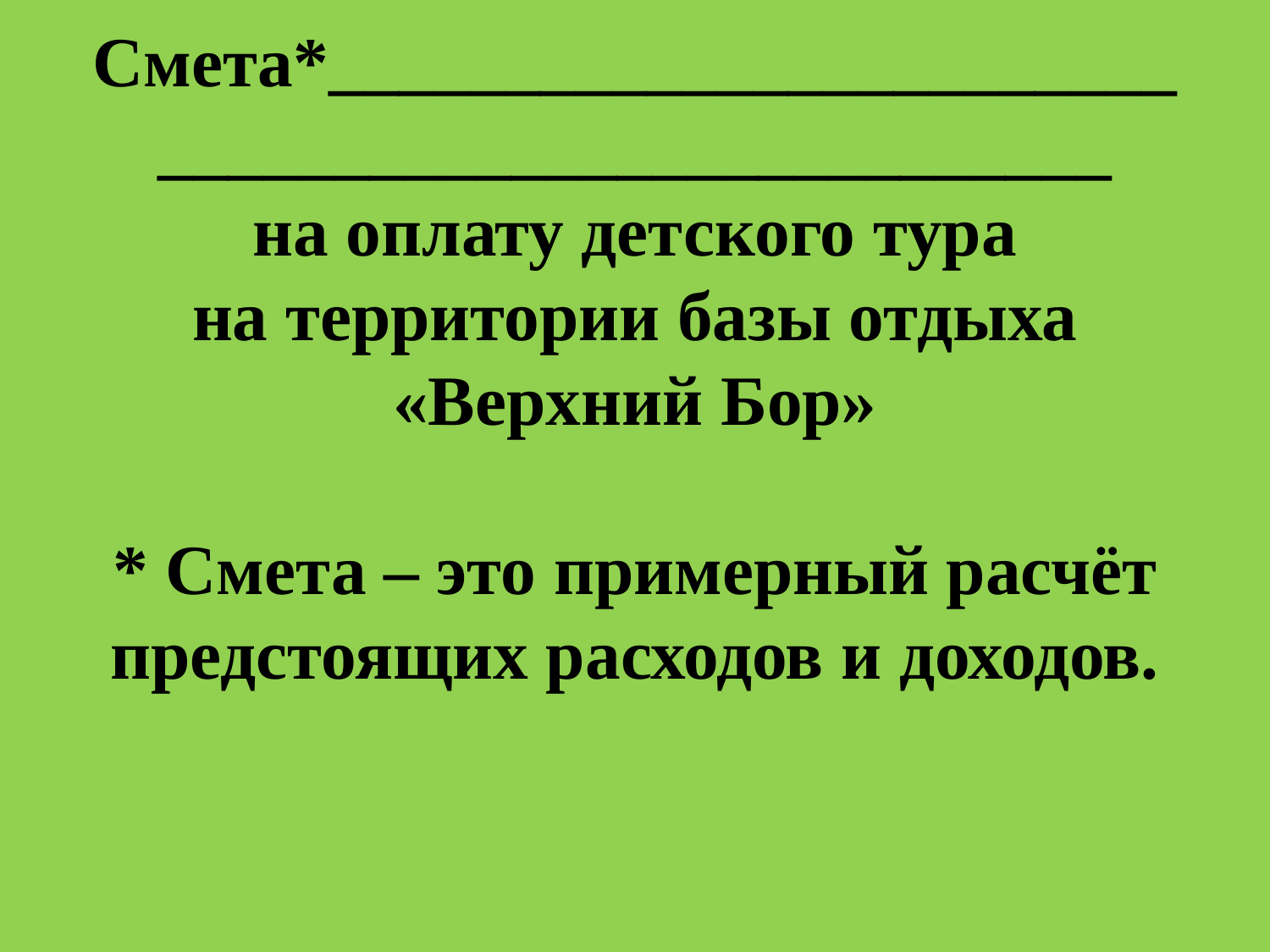

# Смета*___________________________________________________ на оплату детского тура на территории базы отдыха «Верхний Бор»   * Смета – это примерный расчёт предстоящих расходов и доходов.